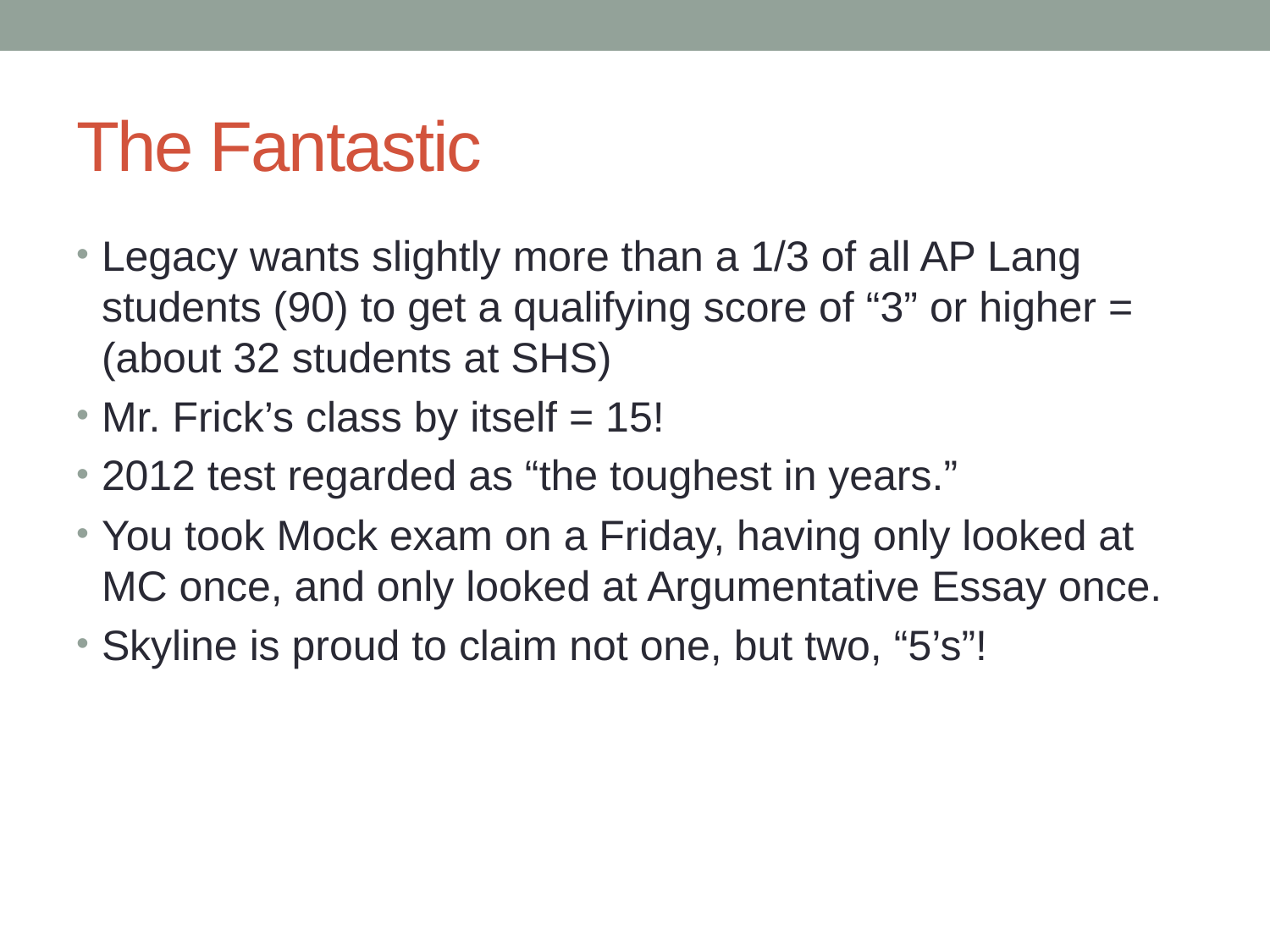

# The Fantastic
Legacy wants slightly more than a 1/3 of all AP Lang students (90) to get a qualifying score of “3” or higher = (about 32 students at SHS)
Mr. Frick’s class by itself = 15!
2012 test regarded as “the toughest in years.”
You took Mock exam on a Friday, having only looked at MC once, and only looked at Argumentative Essay once.
Skyline is proud to claim not one, but two, “5’s”!